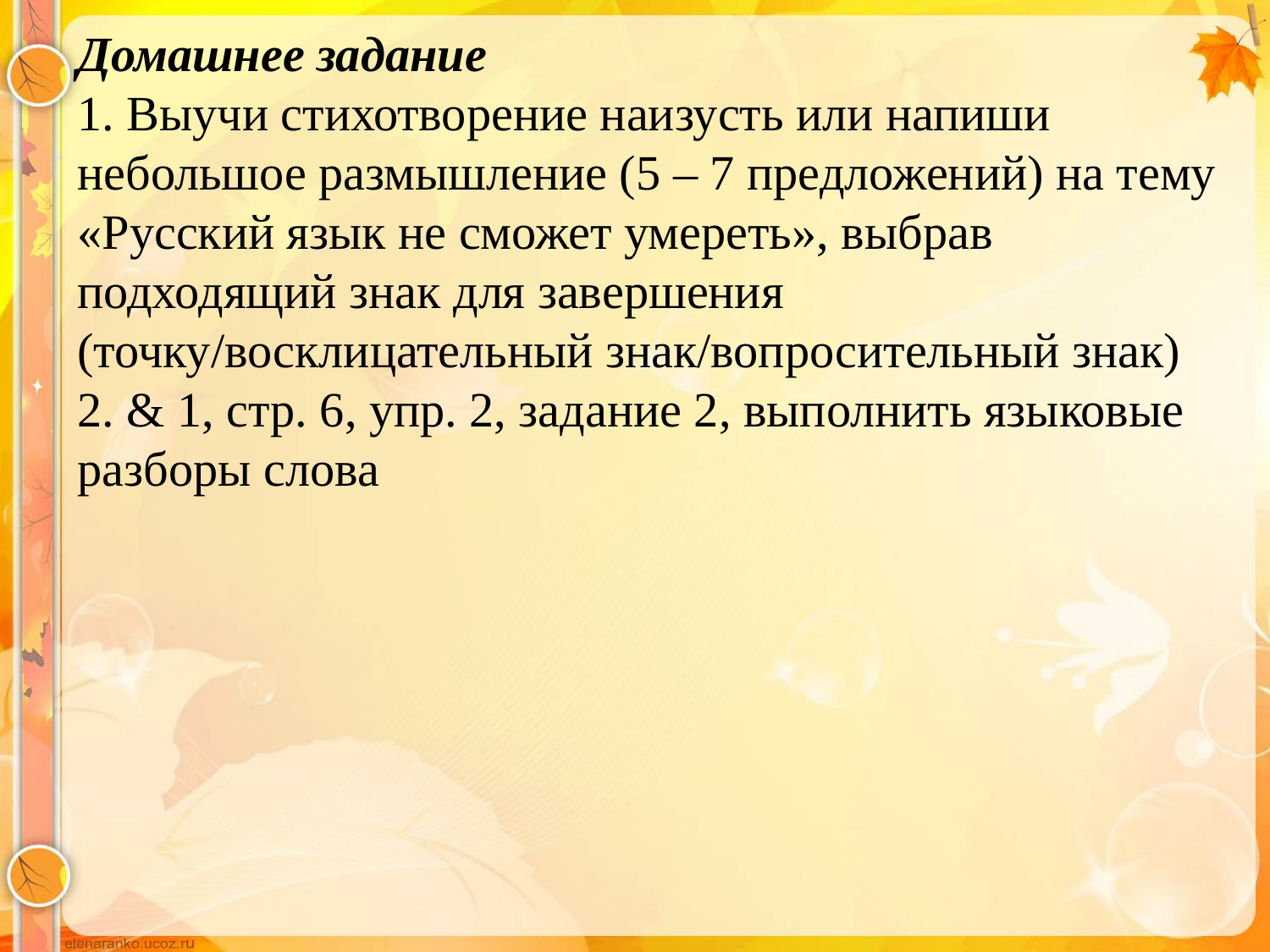

Домашнее задание
1. Выучи стихотворение наизусть или напиши небольшое размышление (5 – 7 предложений) на тему «Русский язык не сможет умереть», выбрав подходящий знак для завершения (точку/восклицательный знак/вопросительный знак)
2. & 1, стр. 6, упр. 2, задание 2, выполнить языковые разборы слова